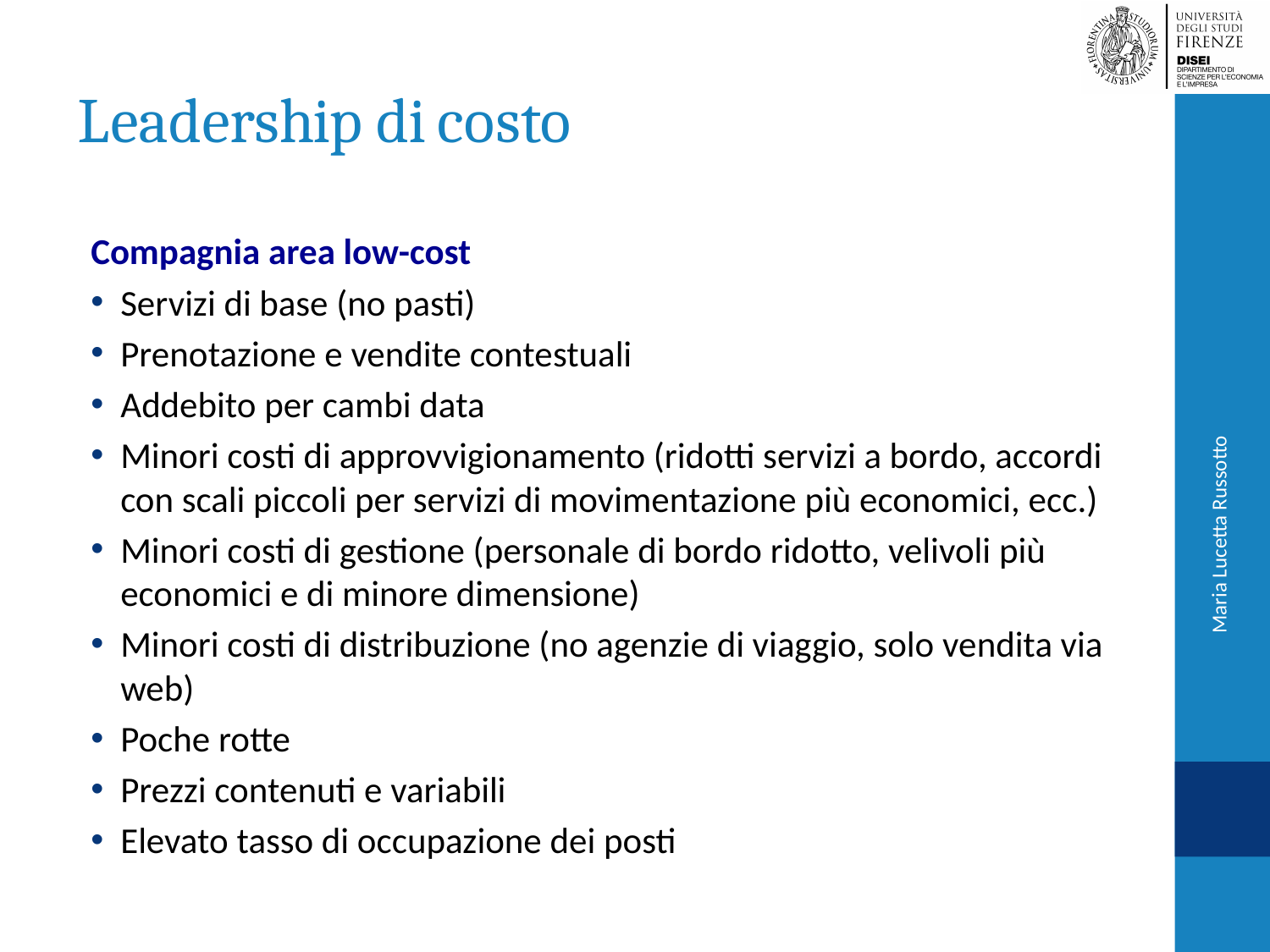

# Leadership di costo
Compagnia area low-cost
Servizi di base (no pasti)
Prenotazione e vendite contestuali
Addebito per cambi data
Minori costi di approvvigionamento (ridotti servizi a bordo, accordi con scali piccoli per servizi di movimentazione più economici, ecc.)
Minori costi di gestione (personale di bordo ridotto, velivoli più economici e di minore dimensione)
Minori costi di distribuzione (no agenzie di viaggio, solo vendita via web)
Poche rotte
Prezzi contenuti e variabili
Elevato tasso di occupazione dei posti
Maria Lucetta Russotto